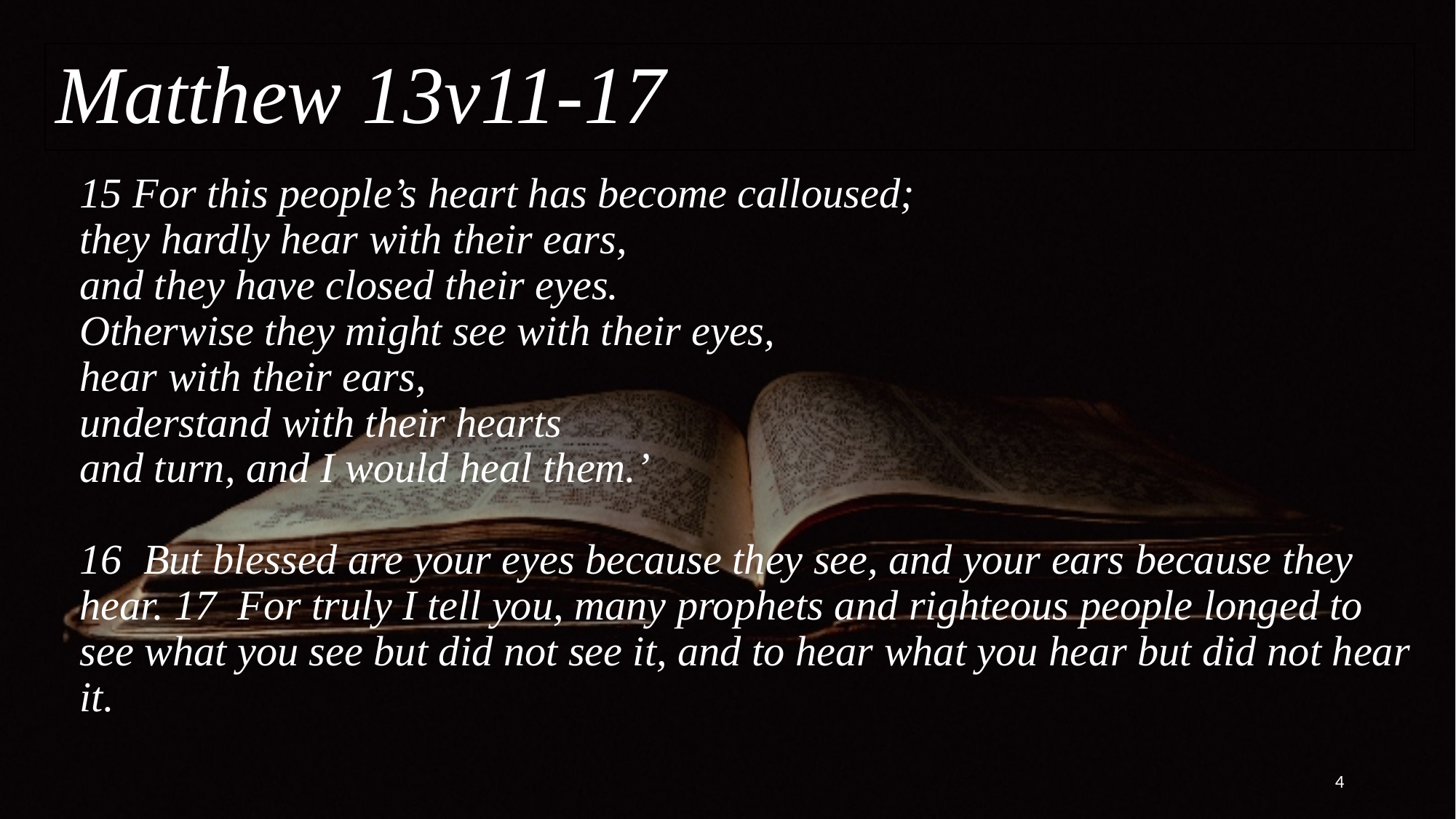

Matthew 13v11-17
# 15 For this people’s heart has become calloused; they hardly hear with their ears, and they have closed their eyes. Otherwise they might see with their eyes, hear with their ears, understand with their hearts and turn, and I would heal them.’   16  But blessed are your eyes because they see, and your ears because they hear. 17  For truly I tell you, many prophets and righteous people longed to see what you see but did not see it, and to hear what you hear but did not hear it.
4